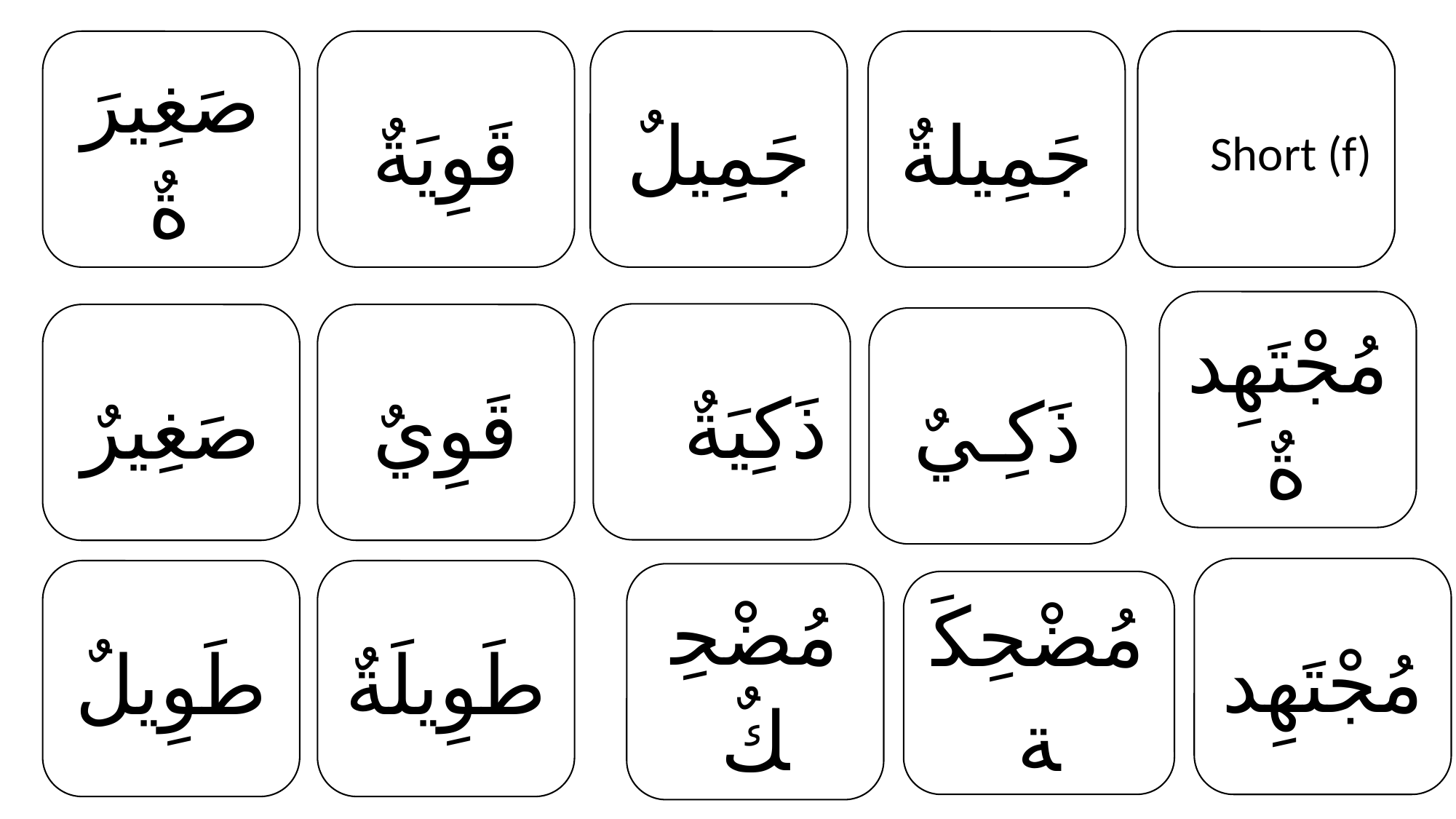

جَمِيلةٌ
قَصِيرَةٌ
Short (f)
قَوِيَةٌ
جَمِيلٌ
صَغِيرَةٌ
مُجْتَهِدةٌ
ذَكِيَةٌ
قَوِيٌ
صَغِيرٌ
ذَكِـيٌ
َمِيلٌ
َوِيلٌ
مُجْتَهِد
طَوِيلَةٌ
طَوِيلٌ
مُضْحِكٌ
مُضْحِكَة